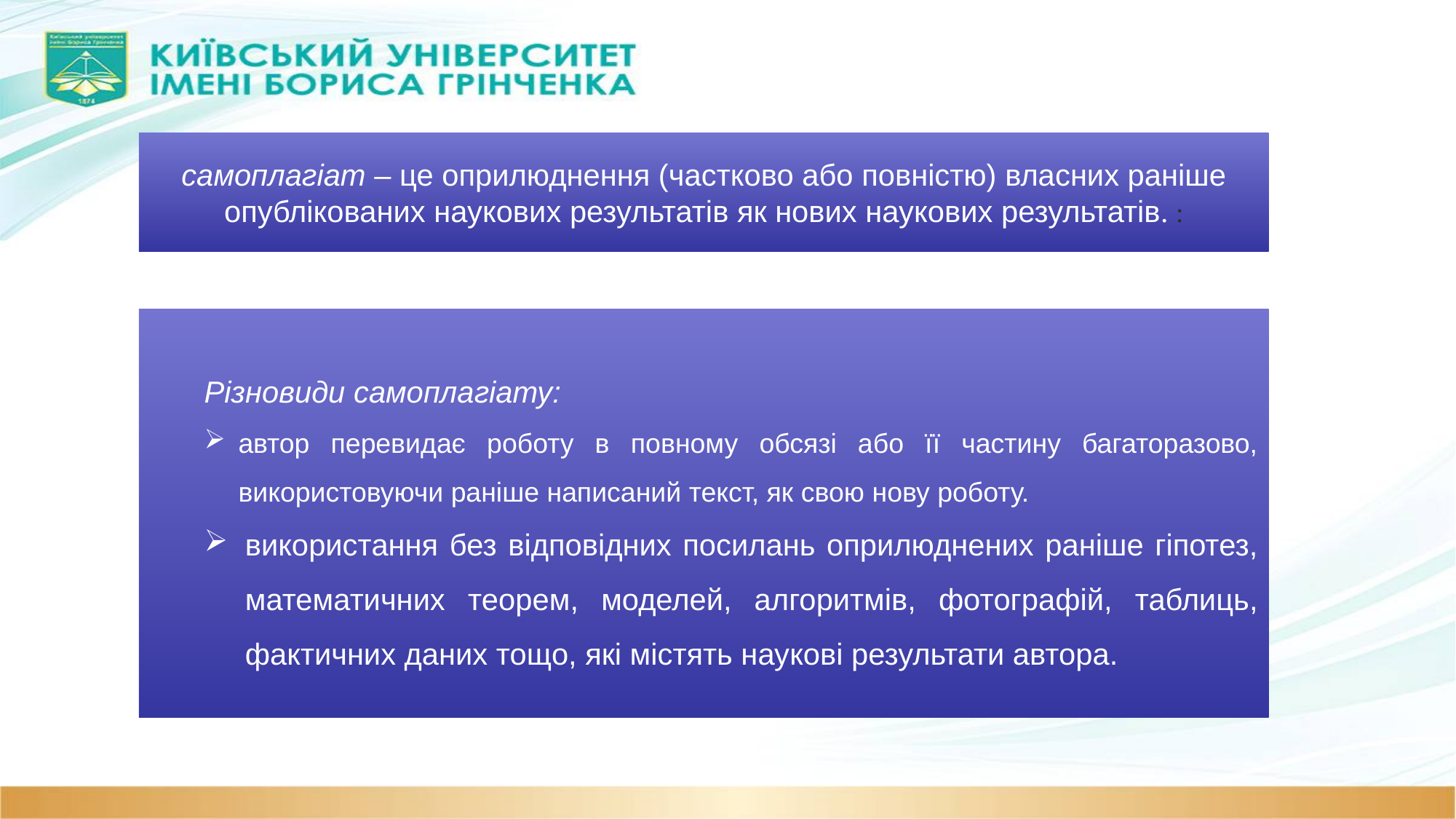

самоплагіат – це оприлюднення (частково або повністю) власних раніше опублікованих наукових результатів як нових наукових результатів. :
Різновиди самоплагіату:
автор перевидає роботу в повному обсязі або її частину багаторазово, використовуючи раніше написаний текст, як свою нову роботу.
використання без відповідних посилань оприлюднених раніше гіпотез, математичних теорем, моделей, алгоритмів, фотографій, таблиць, фактичних даних тощо, які містять наукові результати автора.